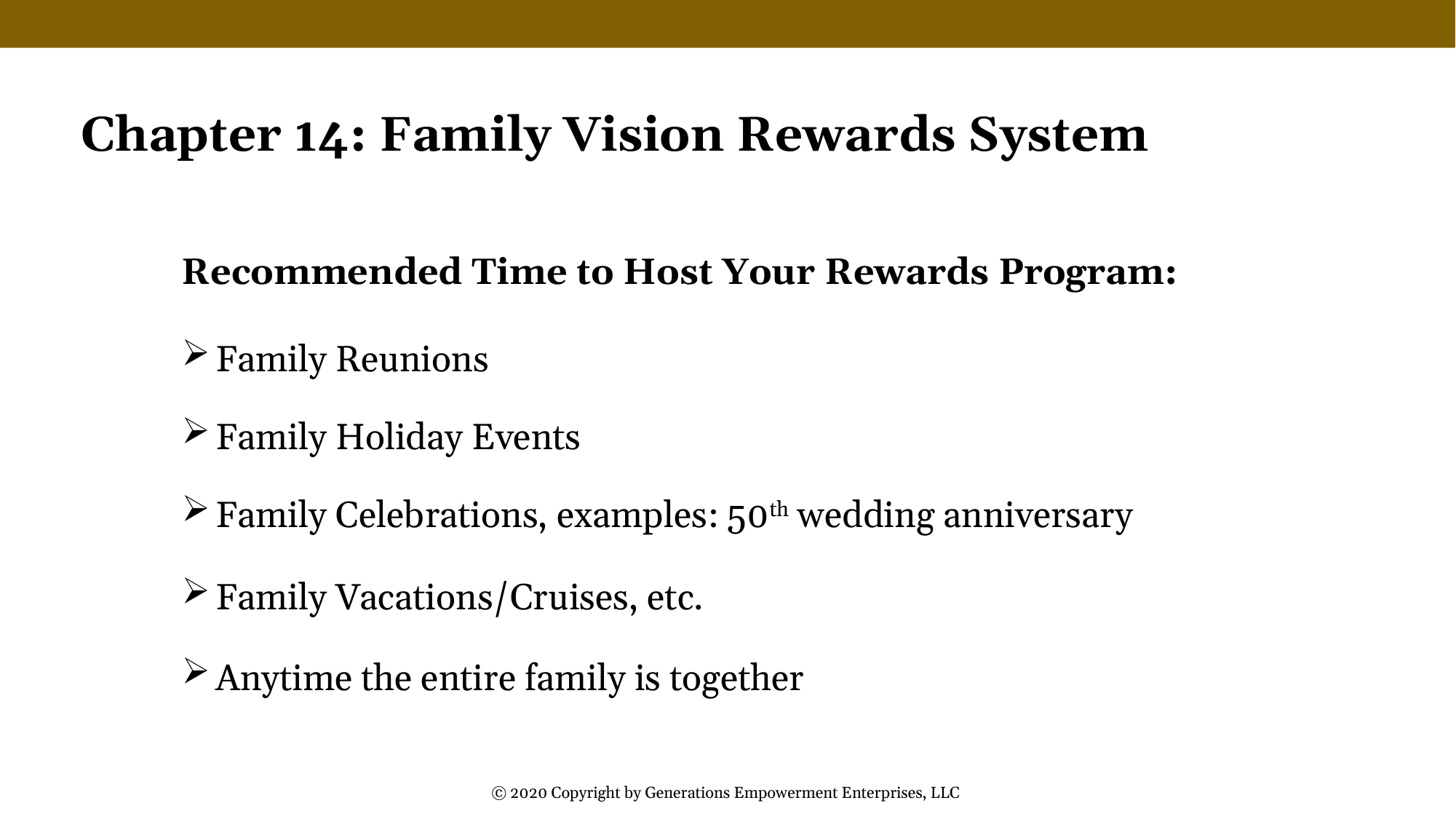

Chapter 14: Family Vision Rewards System
Recommended Time to Host Your Rewards Program:
Family Reunions
Family Holiday Events
Family Celebrations, examples: 50th wedding anniversary
Family Vacations/Cruises, etc.
Anytime the entire family is together
© 2020 Copyright by Generations Empowerment Enterprises, LLC